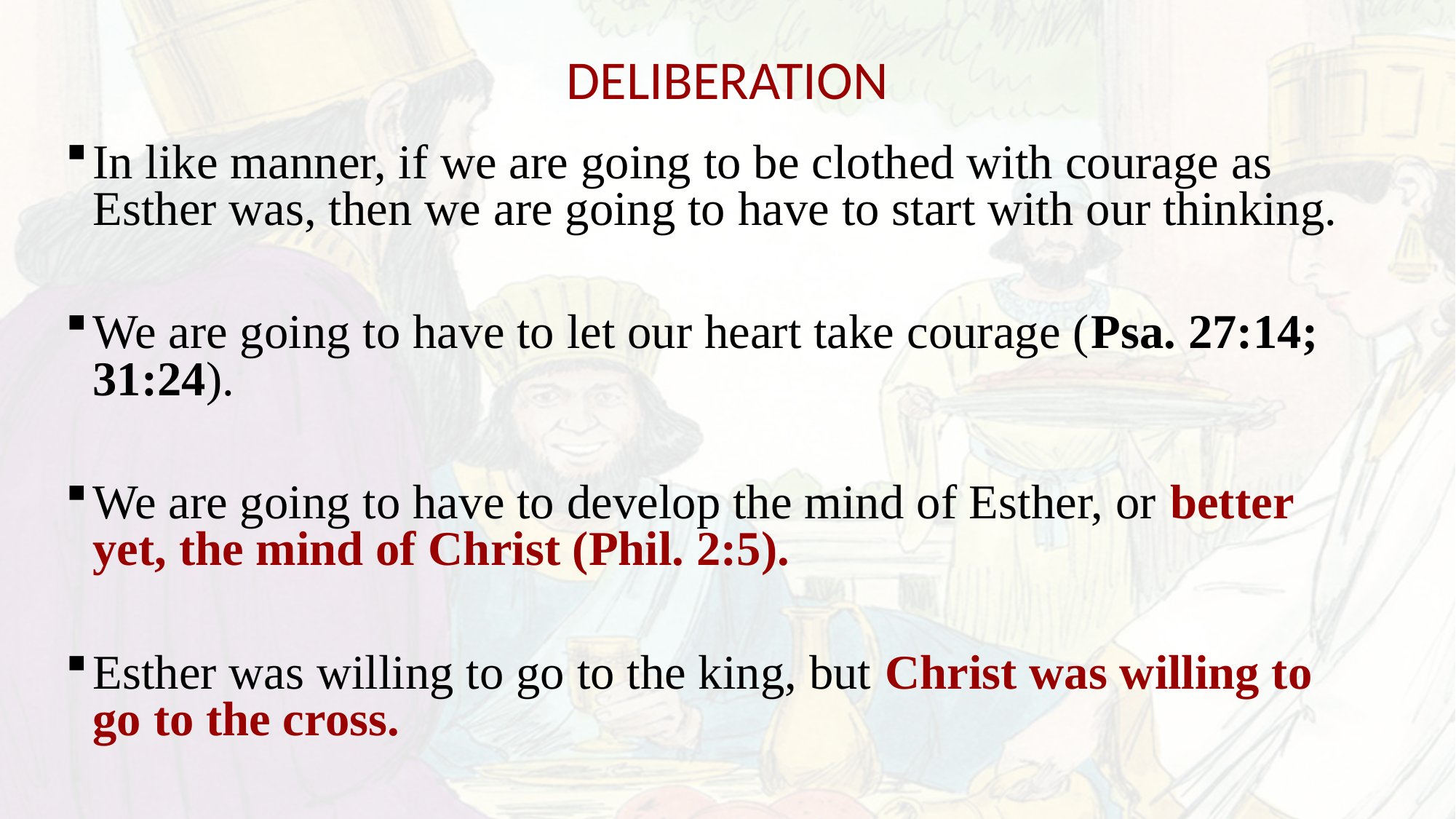

# DELIBERATION
In like manner, if we are going to be clothed with courage as Esther was, then we are going to have to start with our thinking.

We are going to have to let our heart take courage (Psa. 27:14; 31:24).

We are going to have to develop the mind of Esther, or better yet, the mind of Christ (Phil. 2:5).

Esther was willing to go to the king, but Christ was willing to go to the cross.